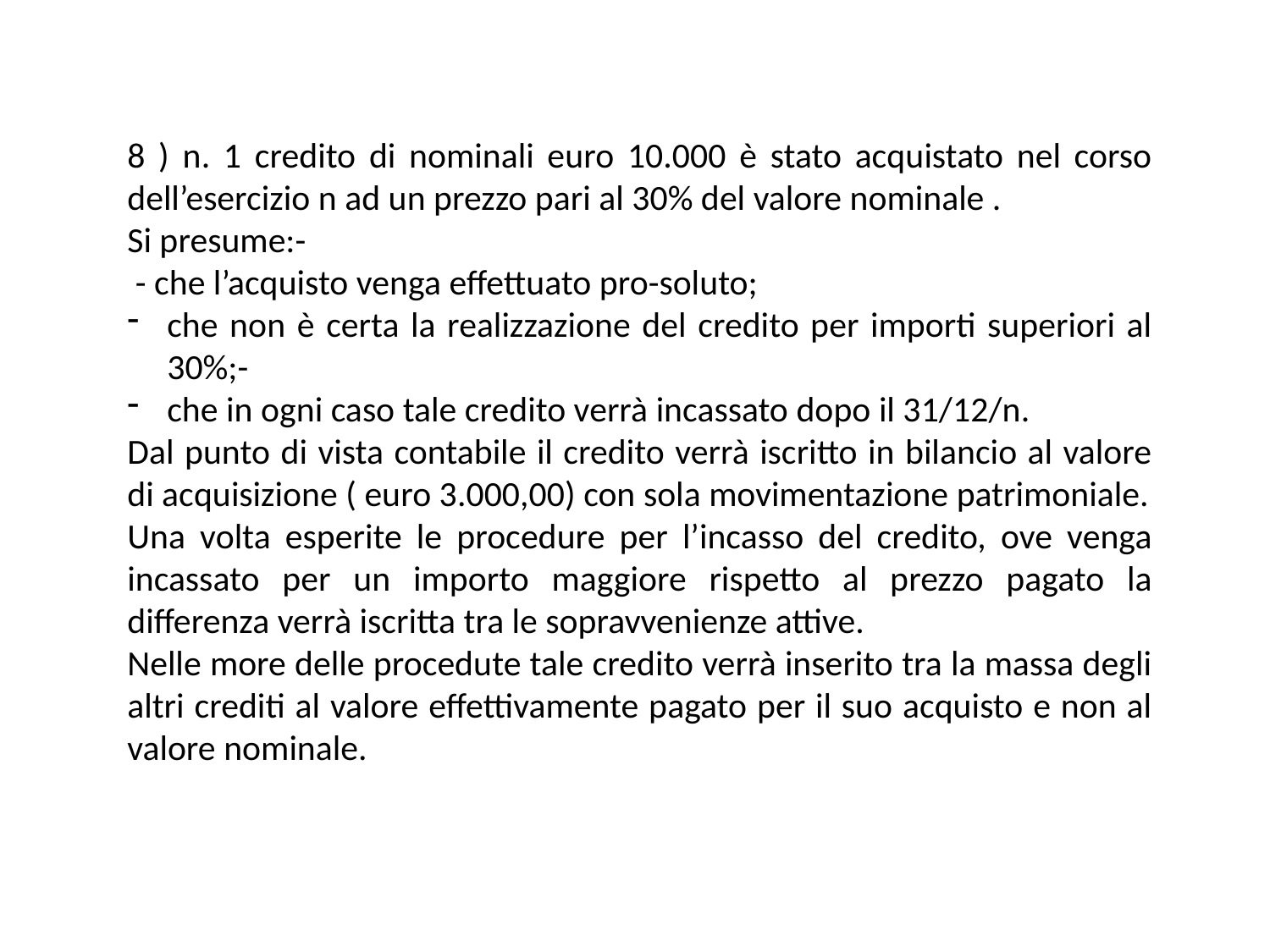

8 ) n. 1 credito di nominali euro 10.000 è stato acquistato nel corso dell’esercizio n ad un prezzo pari al 30% del valore nominale .
Si presume:-
 - che l’acquisto venga effettuato pro-soluto;
che non è certa la realizzazione del credito per importi superiori al 30%;-
che in ogni caso tale credito verrà incassato dopo il 31/12/n.
Dal punto di vista contabile il credito verrà iscritto in bilancio al valore di acquisizione ( euro 3.000,00) con sola movimentazione patrimoniale.
Una volta esperite le procedure per l’incasso del credito, ove venga incassato per un importo maggiore rispetto al prezzo pagato la differenza verrà iscritta tra le sopravvenienze attive.
Nelle more delle procedute tale credito verrà inserito tra la massa degli altri crediti al valore effettivamente pagato per il suo acquisto e non al valore nominale.